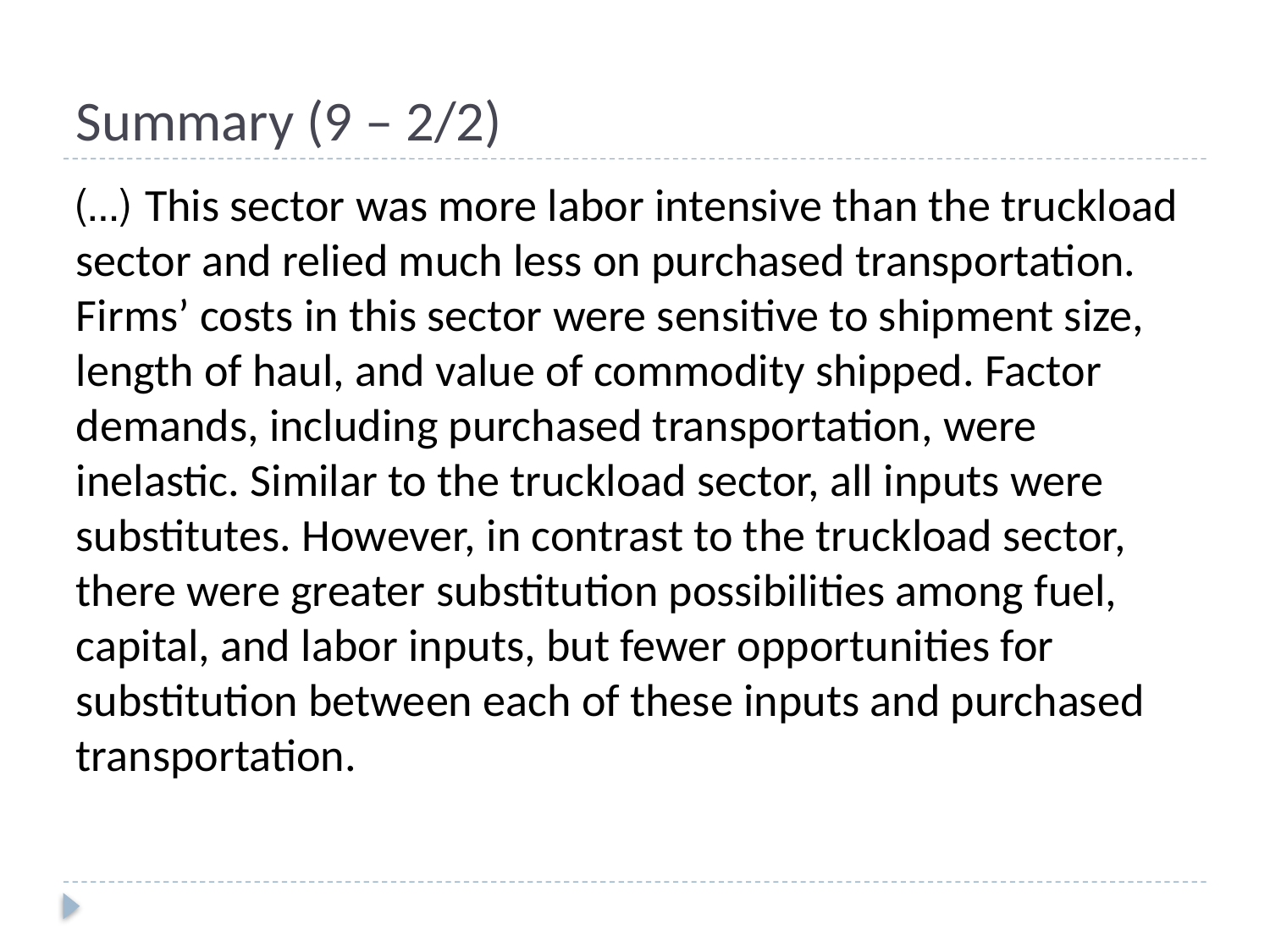

# Summary (9 – 2/2)
(…) This sector was more labor intensive than the truckload sector and relied much less on purchased transportation. Firms’ costs in this sector were sensitive to shipment size, length of haul, and value of commodity shipped. Factor demands, including purchased transportation, were inelastic. Similar to the truckload sector, all inputs were substitutes. However, in contrast to the truckload sector, there were greater substitution possibilities among fuel, capital, and labor inputs, but fewer opportunities for substitution between each of these inputs and purchased transportation.